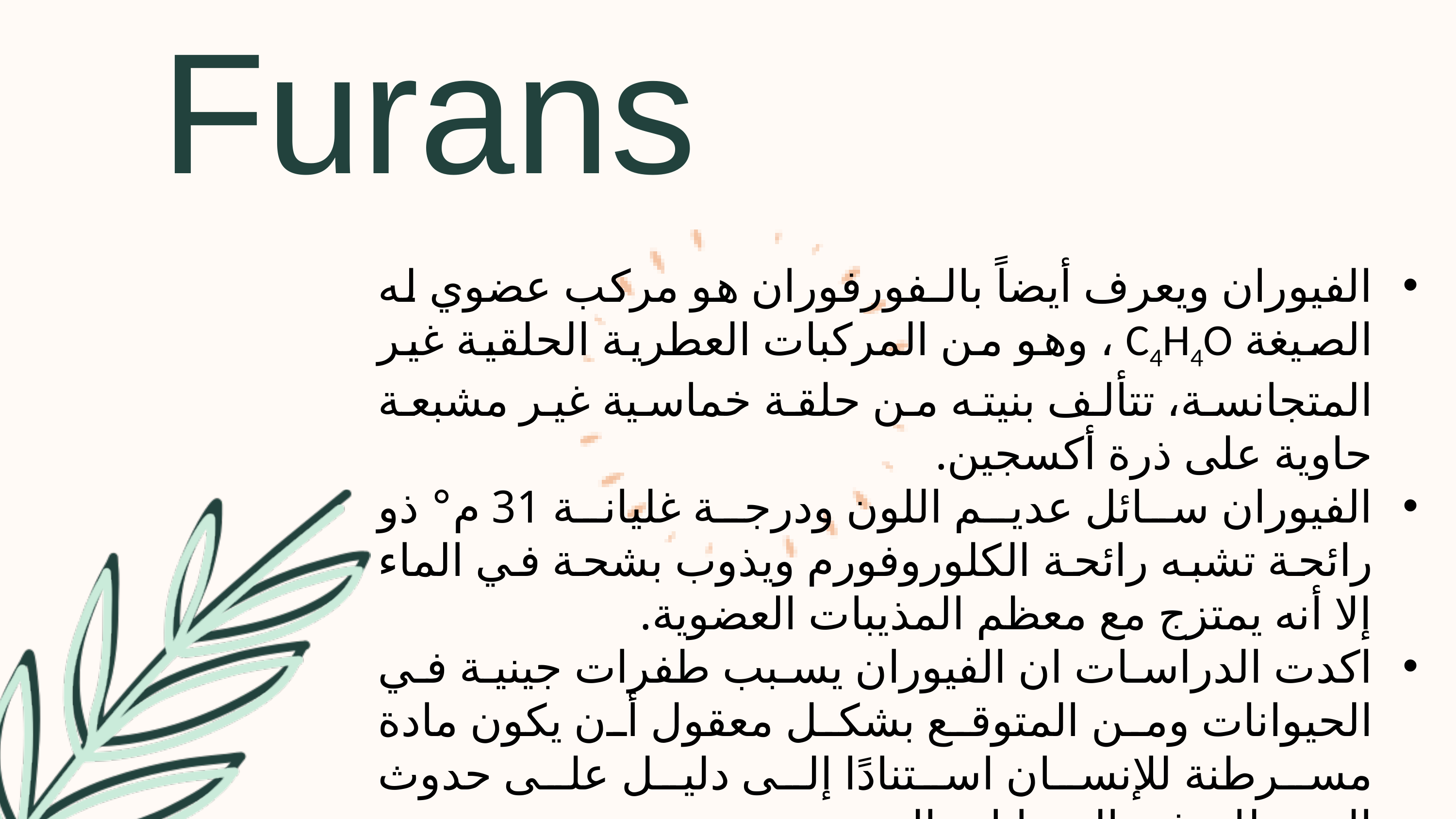

Furans

الفيوران ويعرف أيضاً بالـفورفوران هو مركب عضوي له الصيغة C4H4O ، وهو من المركبات العطرية الحلقية غير المتجانسة، تتألف بنيته من حلقة خماسية غير مشبعة حاوية على ذرة أكسجين.
الفيوران سائل عديم اللون ودرجة غليانة 31 م° ذو رائحة تشبه رائحة الكلوروفورم ويذوب بشحة في الماء إلا أنه يمتزج مع معظم المذيبات العضوية.
اكدت الدراسات ان الفيوران يسبب طفرات جينية في الحيوانات ومن المتوقع بشكل معقول أن يكون مادة مسرطنة للإنسان استنادًا إلى دليل على حدوث السرطان في الحيوانات التجريبية.